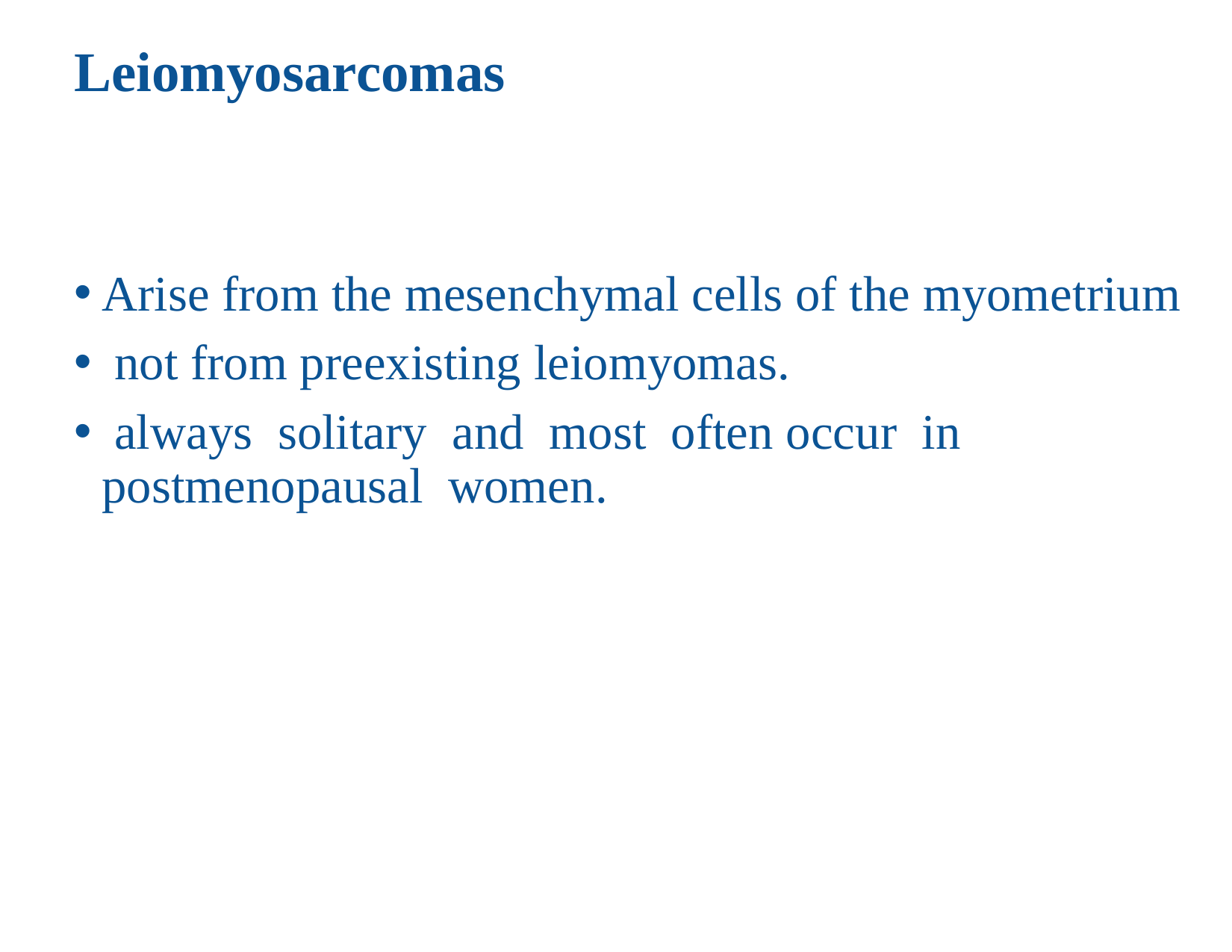

# Leiomyosarcomas
Arise from the mesenchymal cells of the myometrium
 not from preexisting leiomyomas.
 always  solitary  and  most  often occur  in  postmenopausal  women.